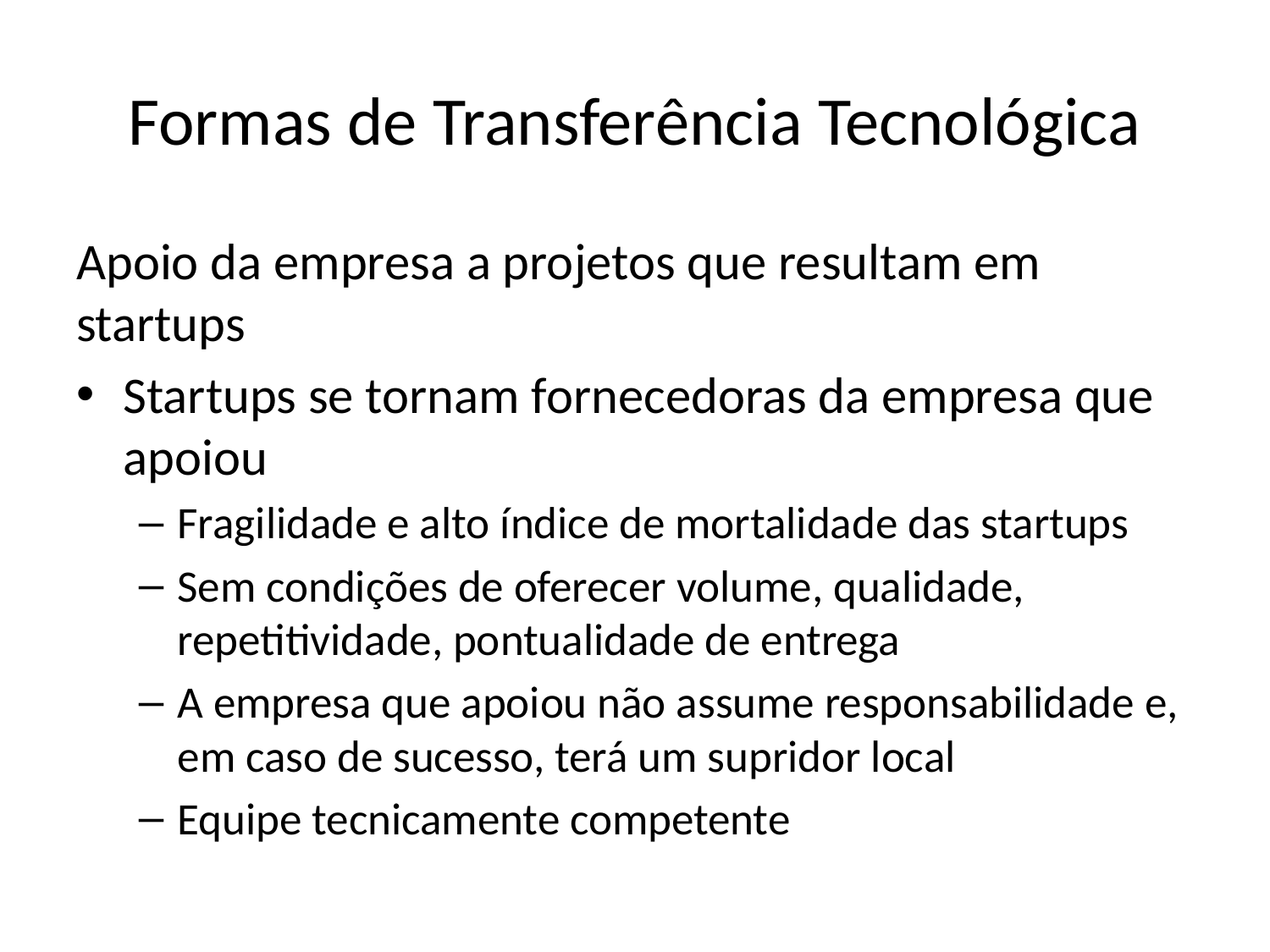

# Formas de Transferência Tecnológica
Apoio da empresa a projetos que resultam em startups
Startups se tornam fornecedoras da empresa que apoiou
Fragilidade e alto índice de mortalidade das startups
Sem condições de oferecer volume, qualidade, repetitividade, pontualidade de entrega
A empresa que apoiou não assume responsabilidade e, em caso de sucesso, terá um supridor local
Equipe tecnicamente competente